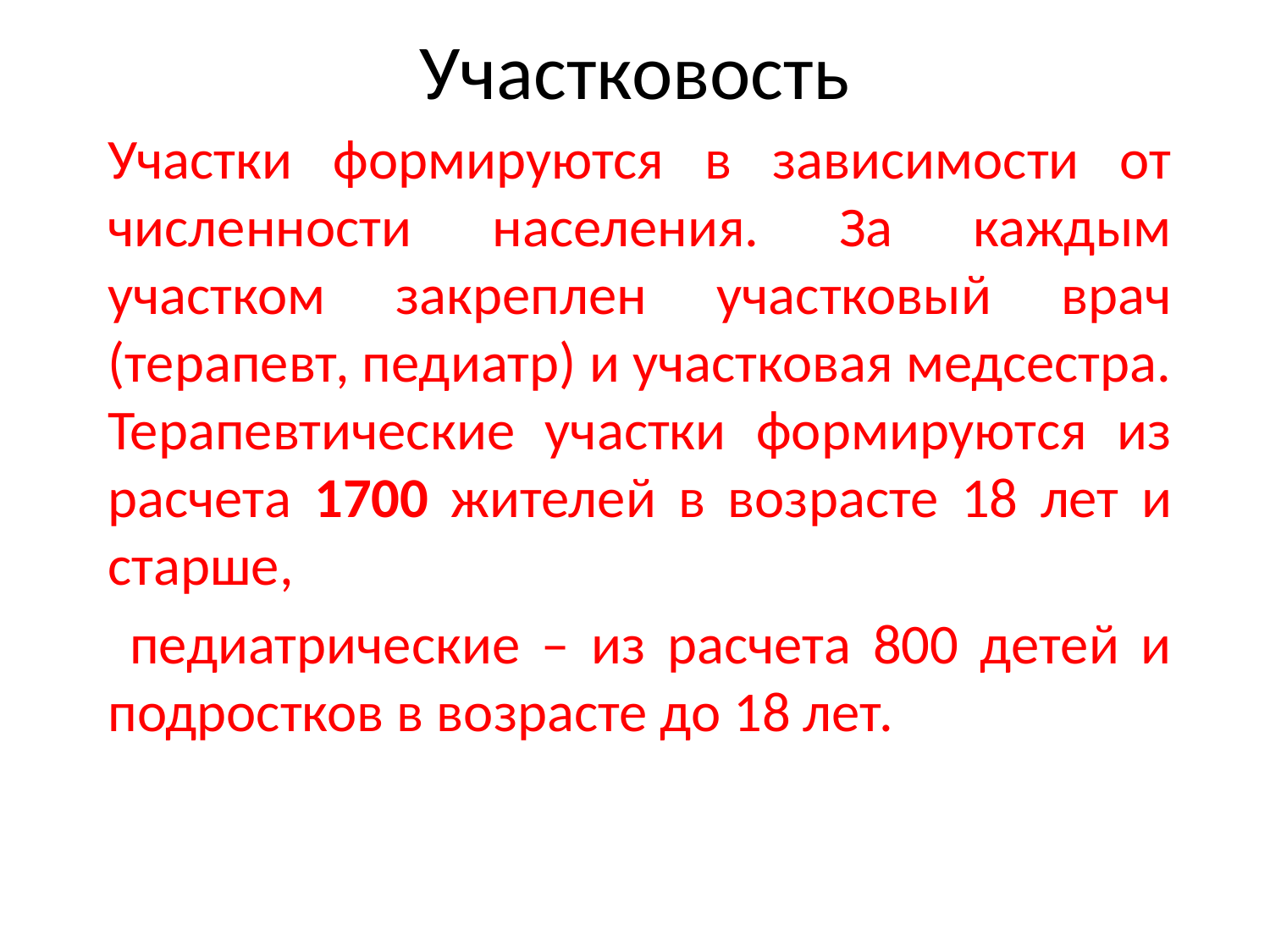

# Участковость
Участки формируются в зависимости от численности населения. За каждым участком закреплен участковый врач (терапевт, педиатр) и участковая медсестра. Терапевтические участки формируются из расчета 1700 жителей в возрасте 18 лет и старше,
 педиатрические – из расчета 800 детей и подростков в возрасте до 18 лет.